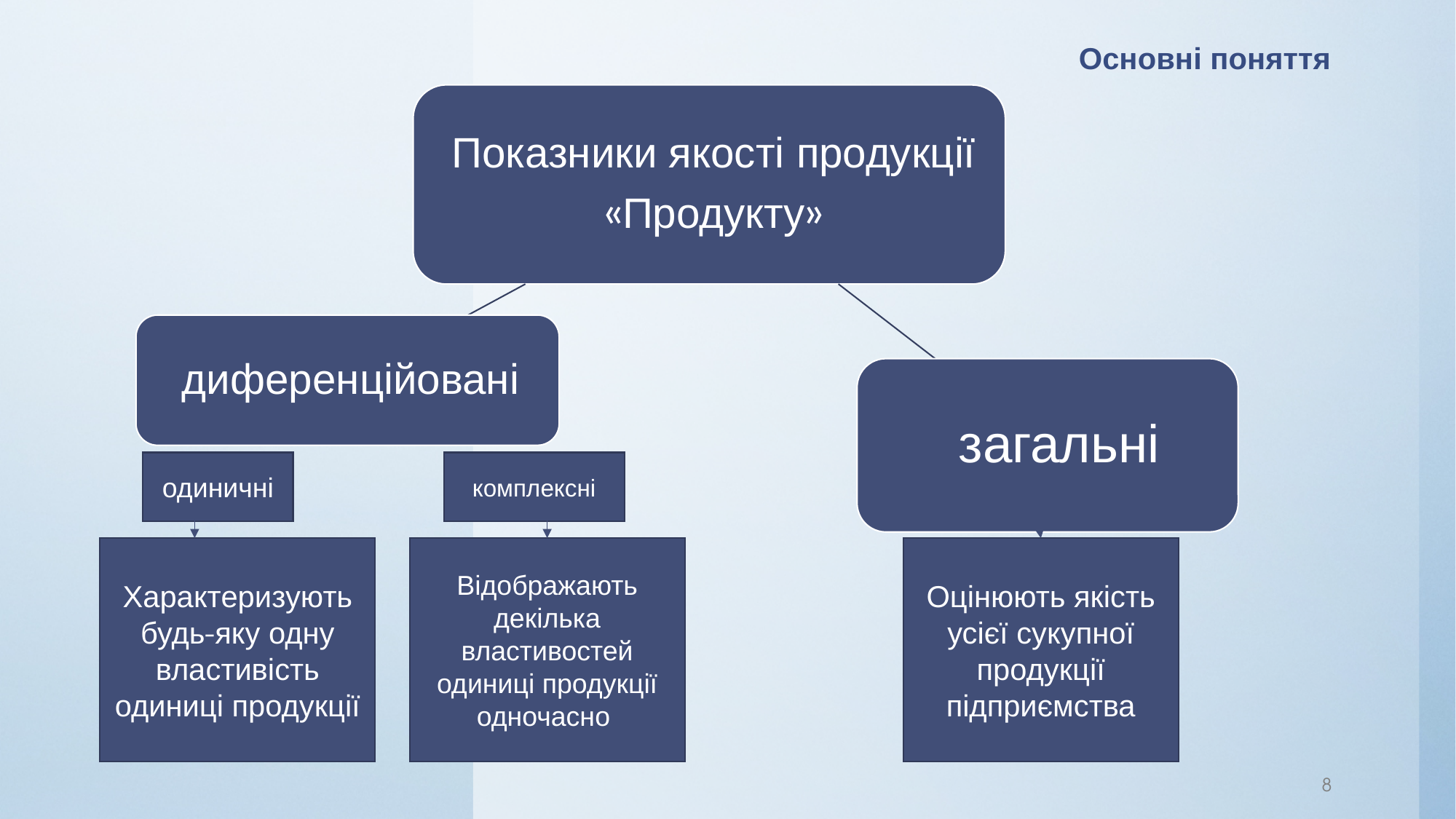

# Основні поняття
Показники якості продукції
«Продукту»
 загальні
диференційовані
одиничні
комплексні
Характеризують будь-яку одну властивість одиниці продукції
Відображають декілька властивостей одиниці продукції одночасно
Оцінюють якість усієї сукупної продукції підприємства
8